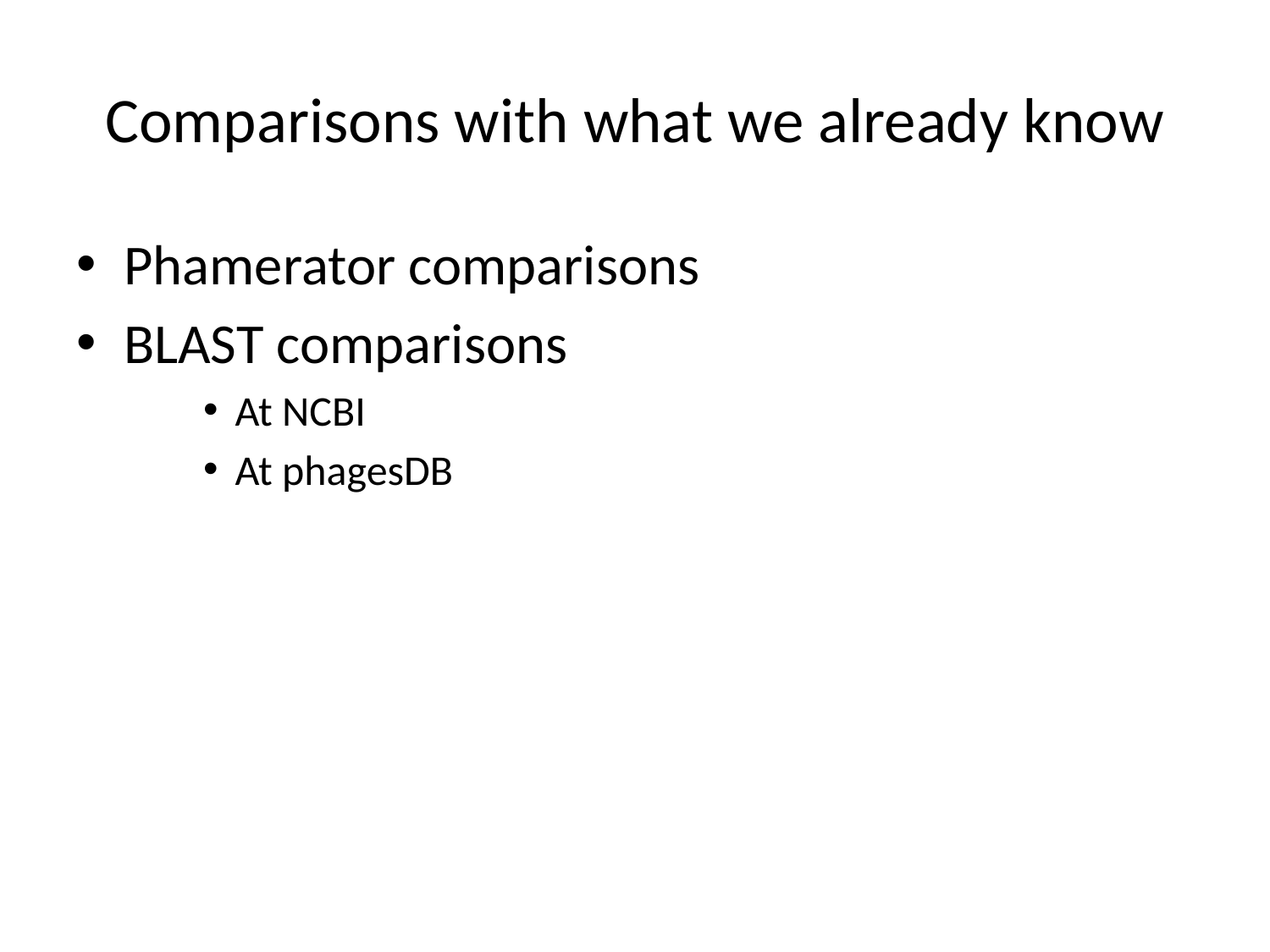

# Comparisons with what we already know
Phamerator comparisons
BLAST comparisons
At NCBI
At phagesDB